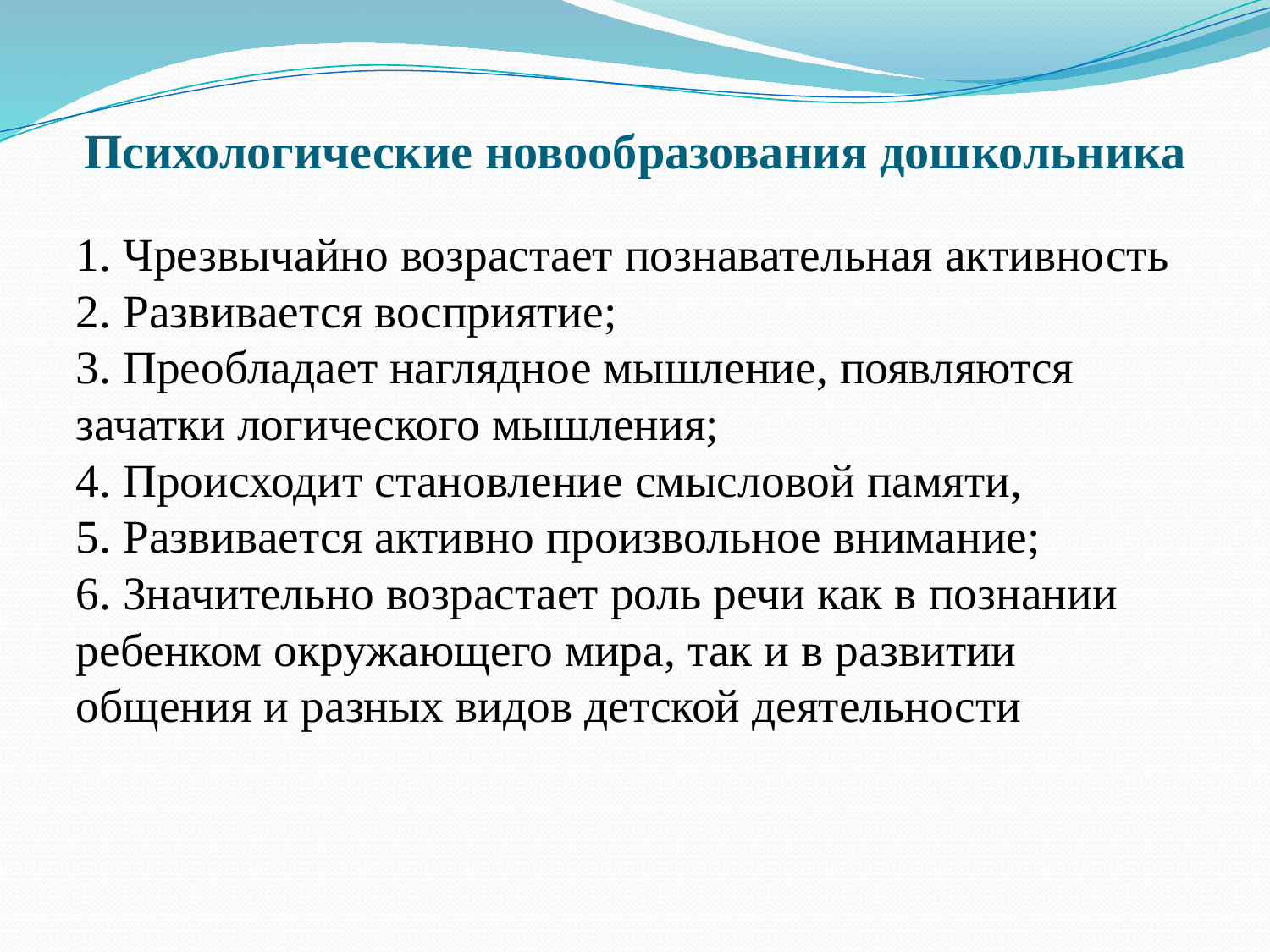

# Психологические новообразования дошкольника
1. Чрезвычайно возрастает познавательная активность
2. Развивается восприятие;
3. Преобладает наглядное мышление, появляются зачатки логического мышления;
4. Происходит становление смысловой памяти,
5. Развивается активно произвольное внимание;
6. Значительно возрастает роль речи как в познании ребенком окружающего мира, так и в развитии общения и разных видов детской деятельности